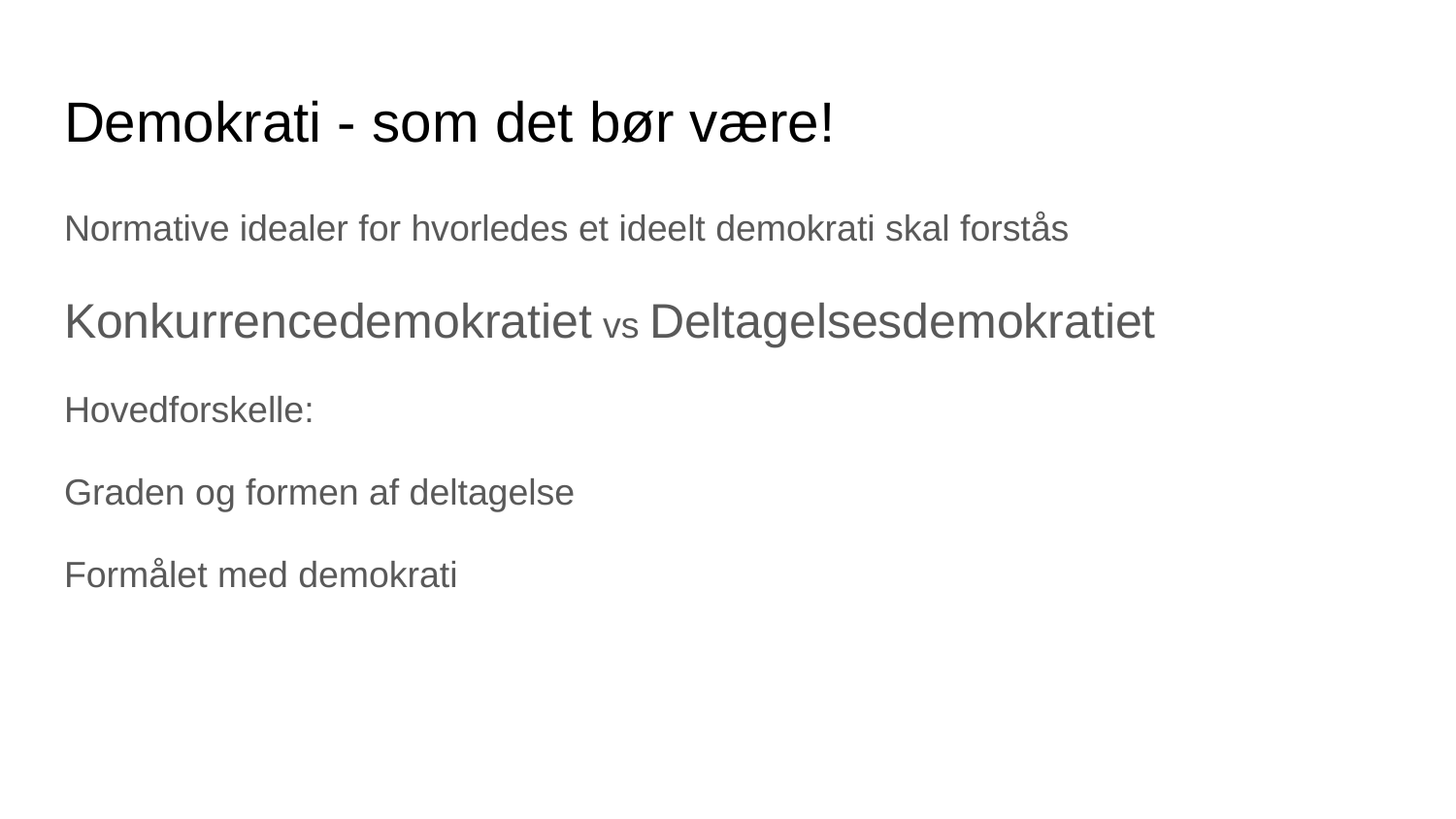

# Demokrati - som det bør være!
Normative idealer for hvorledes et ideelt demokrati skal forstås
Konkurrencedemokratiet vs Deltagelsesdemokratiet
Hovedforskelle:
Graden og formen af deltagelse
Formålet med demokrati